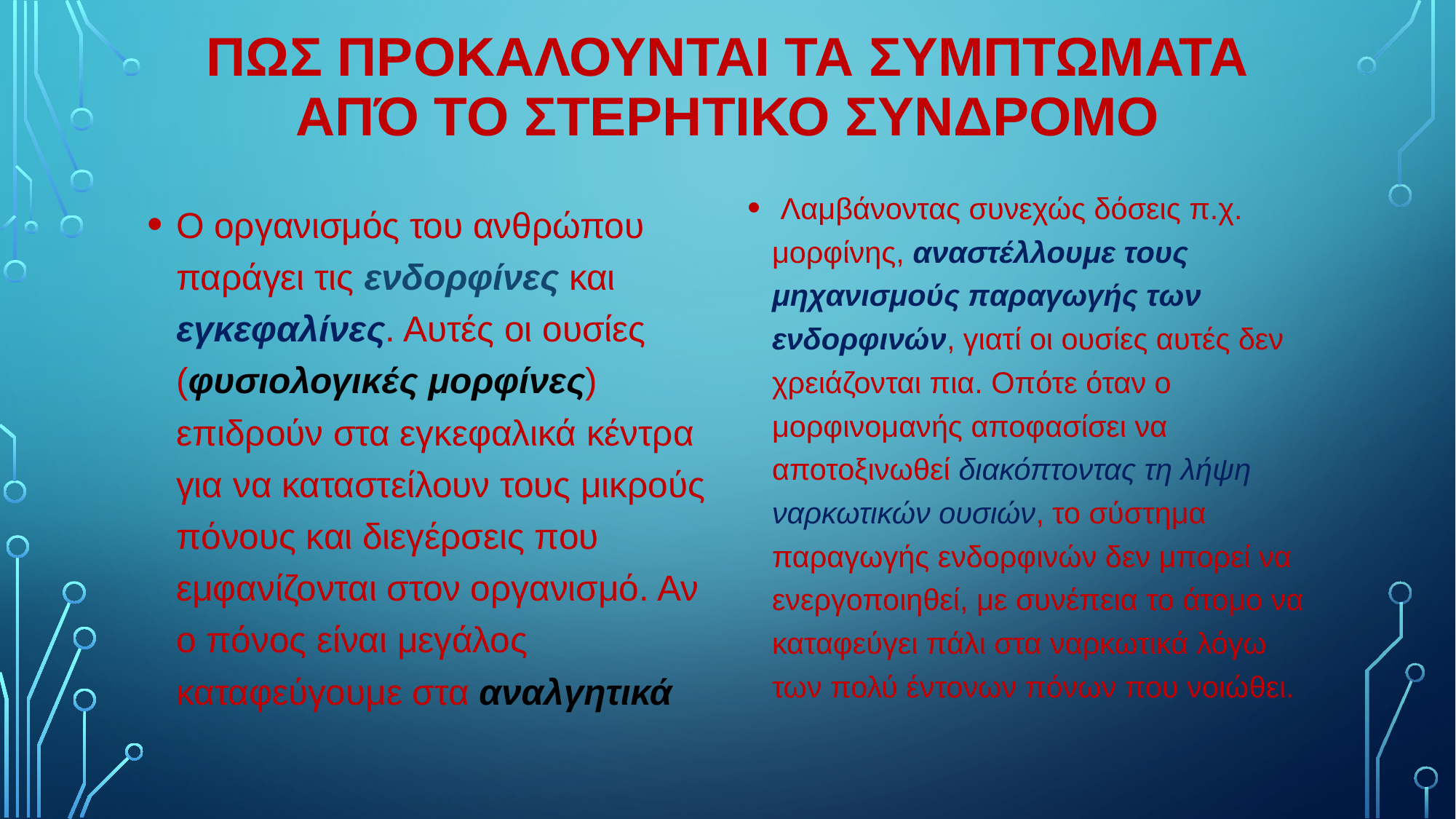

# ΠΩΣ ΠΡΟΚΑΛΟΥΝΤΑΙ ΤΑ ΣΥΜΠΤΩΜΑΤΑ ΑΠΌ ΤΟ ΣΤΕΡΗΤΙΚΟ ΣΥΝΔΡΟΜΟ
 Λαμβάνοντας συνεχώς δόσεις π.χ. μορφίνης, αναστέλλουμε τους μηχανισμούς παραγωγής των ενδορφινών, γιατί οι ουσίες αυτές δεν χρειάζονται πια. Οπότε όταν ο μορφινομανής αποφασίσει να αποτοξινωθεί διακόπτοντας τη λήψη ναρκωτικών ουσιών, το σύστημα παραγωγής ενδορφινών δεν μπορεί να ενεργοποιηθεί, με συνέπεια το άτομο να καταφεύγει πάλι στα ναρκωτικά λόγω των πολύ έντονων πόνων που νοιώθει.
Ο οργανισμός του ανθρώπου παράγει τις ενδορφίνες και εγκεφαλίνες. Αυτές οι ουσίες (φυσιολογικές μορφίνες) επιδρούν στα εγκεφαλικά κέντρα για να καταστείλουν τους μικρούς πόνους και διεγέρσεις που εμφανίζονται στον οργανισμό. Αν ο πόνος είναι μεγάλος καταφεύγουμε στα αναλγητικά